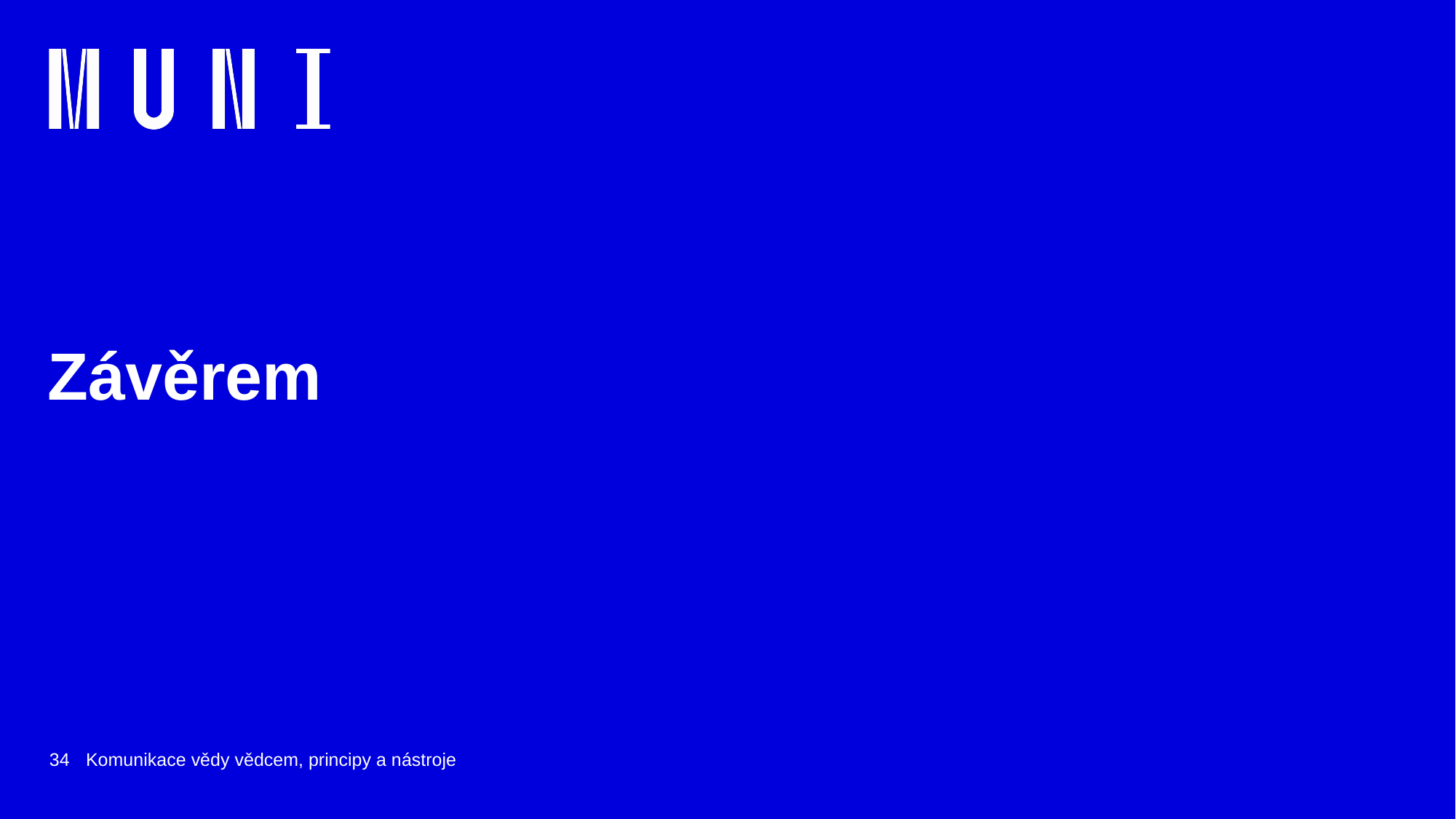

# Závěrem
34
Komunikace vědy vědcem, principy a nástroje